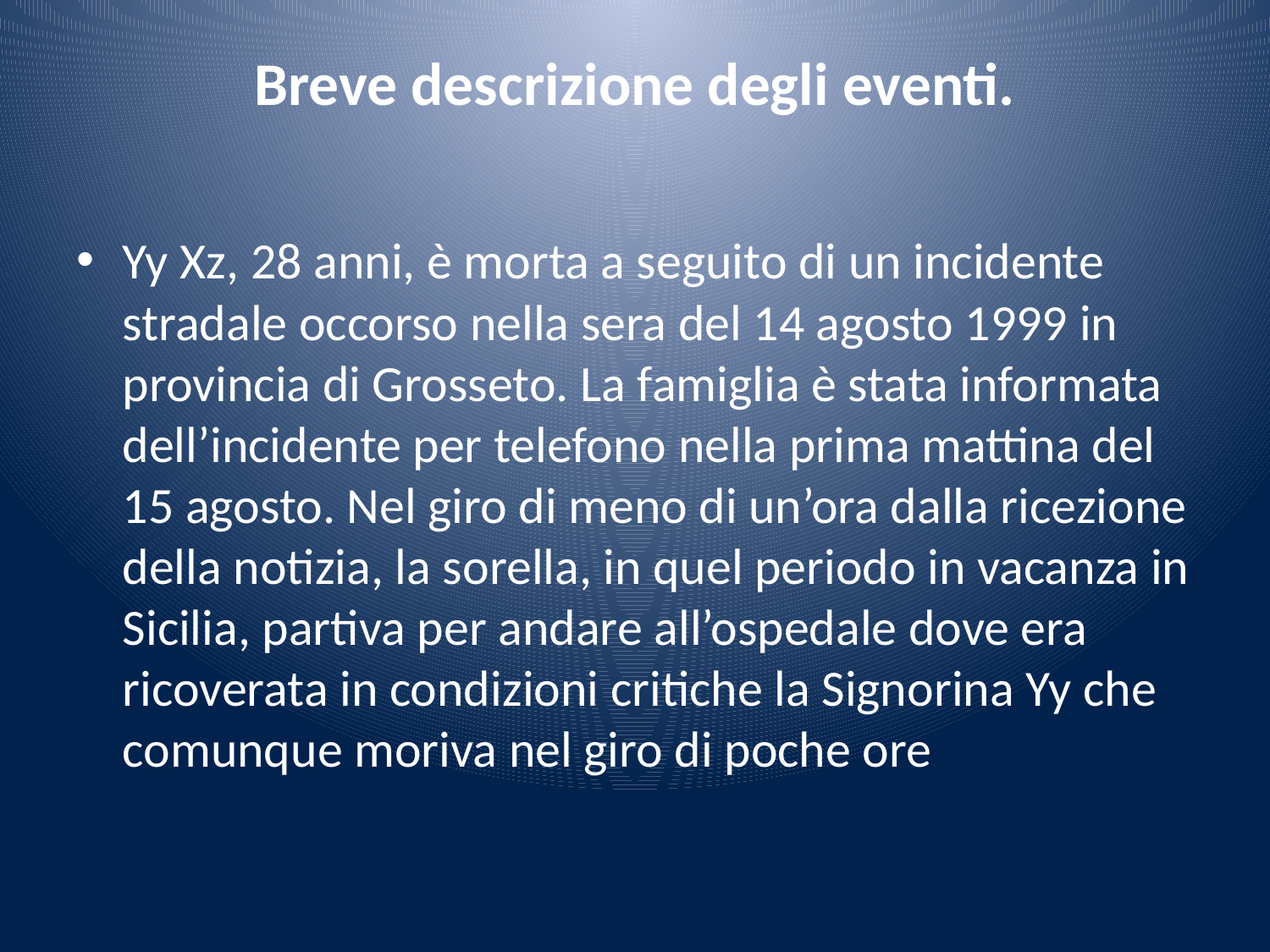

# Breve descrizione degli eventi.
Yy Xz, 28 anni, è morta a seguito di un incidente stradale occorso nella sera del 14 agosto 1999 in provincia di Grosseto. La famiglia è stata informata dell’incidente per telefono nella prima mattina del 15 agosto. Nel giro di meno di un’ora dalla ricezione della notizia, la sorella, in quel periodo in vacanza in Sicilia, partiva per andare all’ospedale dove era ricoverata in condizioni critiche la Signorina Yy che comunque moriva nel giro di poche ore